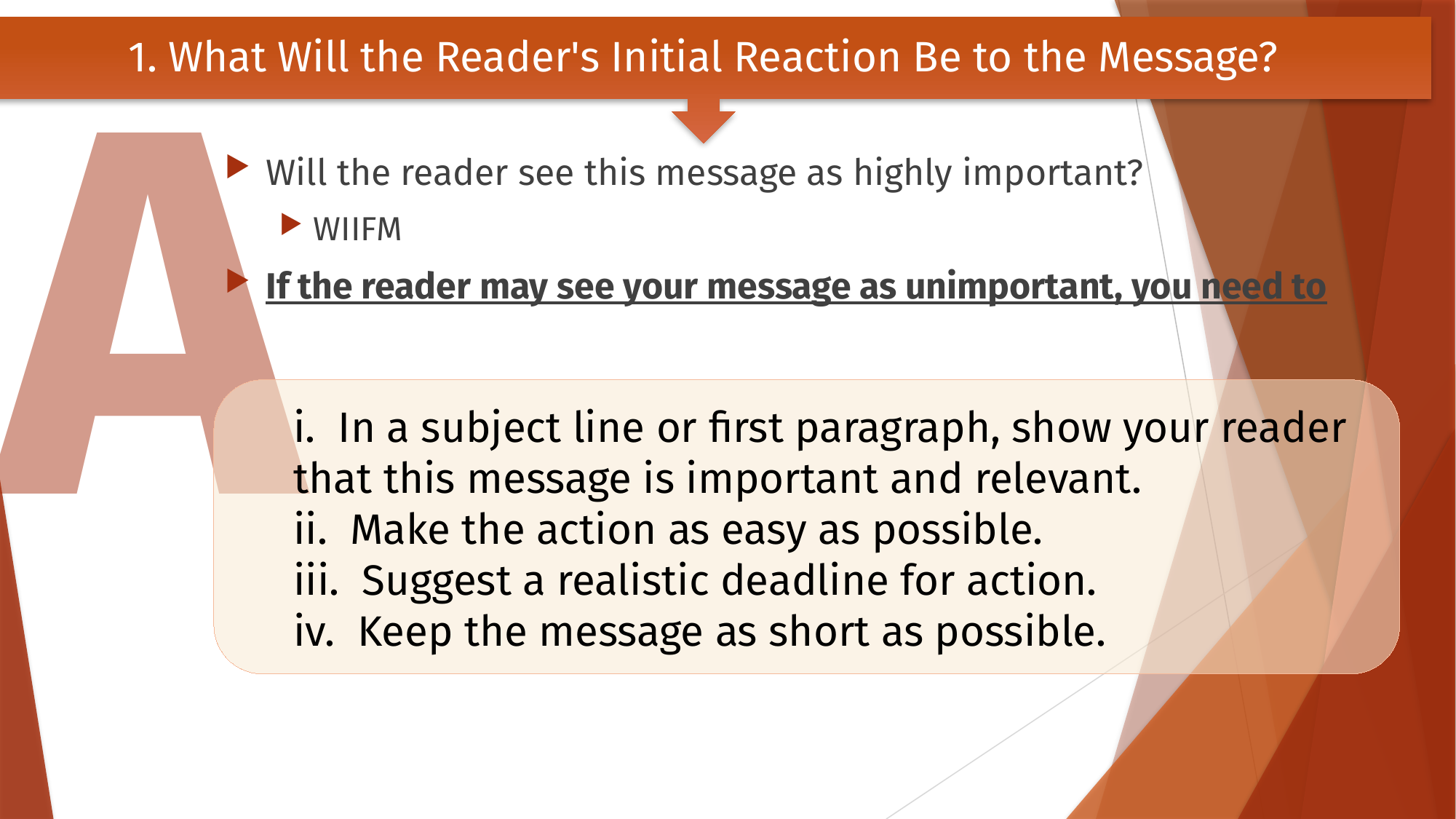

A

1. What Will the Reader's Initial Reaction Be to the Message?
Will the reader see this message as highly important?
WIIFM
If the reader may see your message as unimportant, you need to

i.  In a subject line or first paragraph, show your reader that this message is important and relevant.
ii.  Make the action as easy as possible.
iii.  Suggest a realistic deadline for action.
iv.  Keep the message as short as possible.